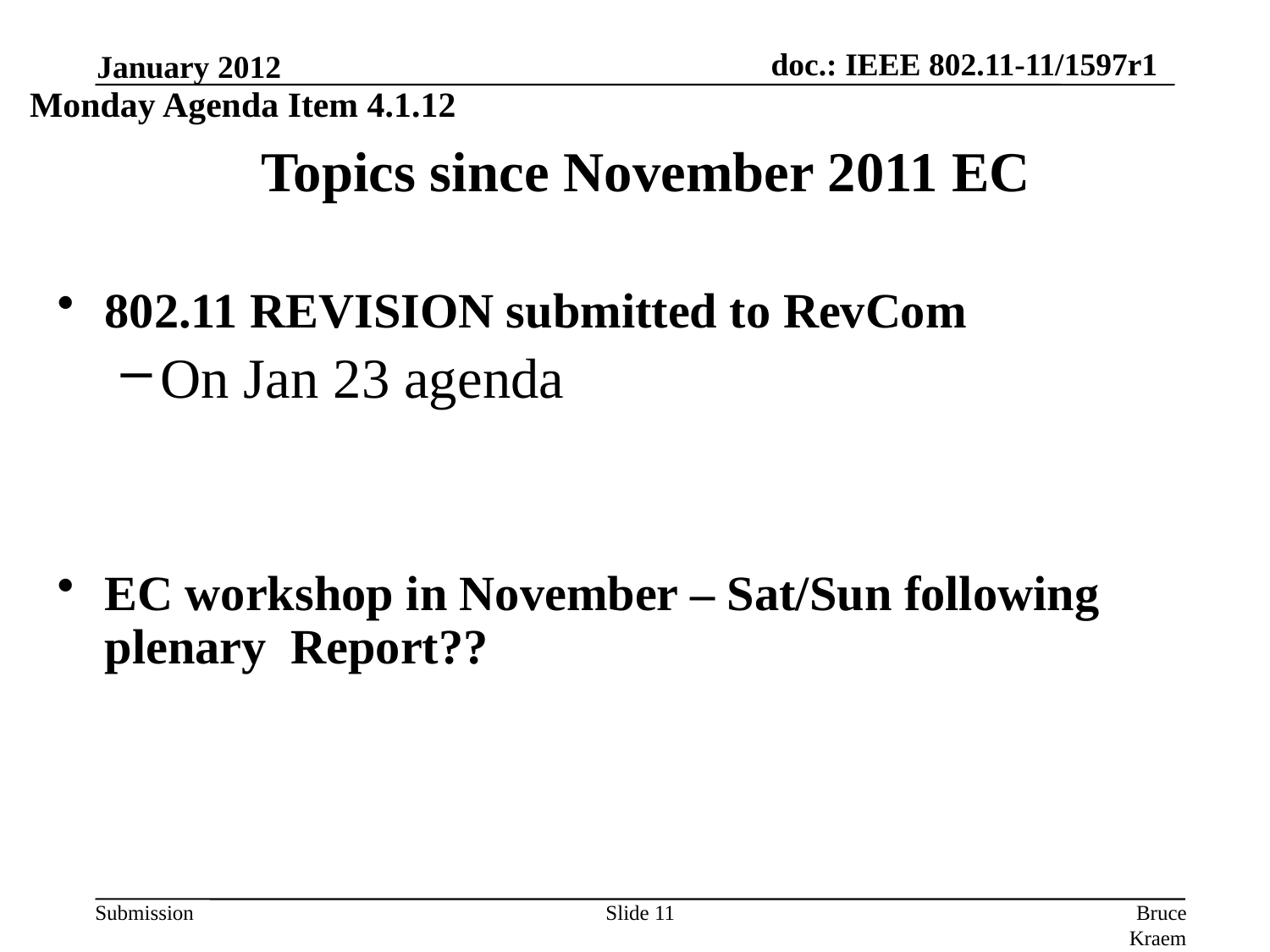

January 2012
Monday Agenda Item 4.1.12
# Topics since November 2011 EC

802.11 REVISION submitted to RevCom
On Jan 23 agenda

EC workshop in November – Sat/Sun following  plenary  Report??

Slide 11
Bruce Kraemer, Marvell